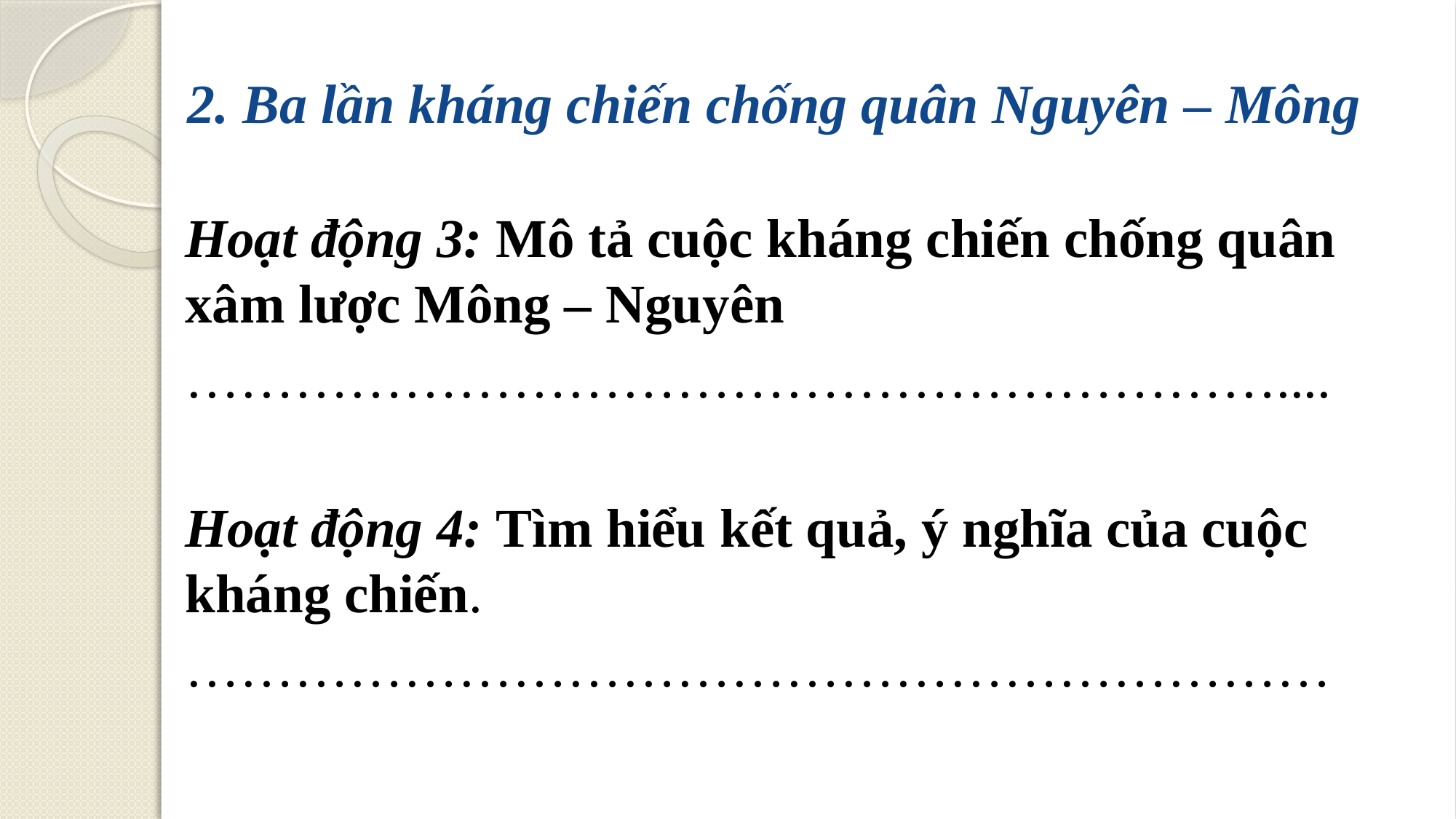

# 2. Ba lần kháng chiến chống quân Nguyên – Mông
Hoạt động 3: Mô tả cuộc kháng chiến chống quân xâm lược Mông – Nguyên
……………………………………………………....

Hoạt động 4: Tìm hiểu kết quả, ý nghĩa của cuộc kháng chiến.
………………………………………………………